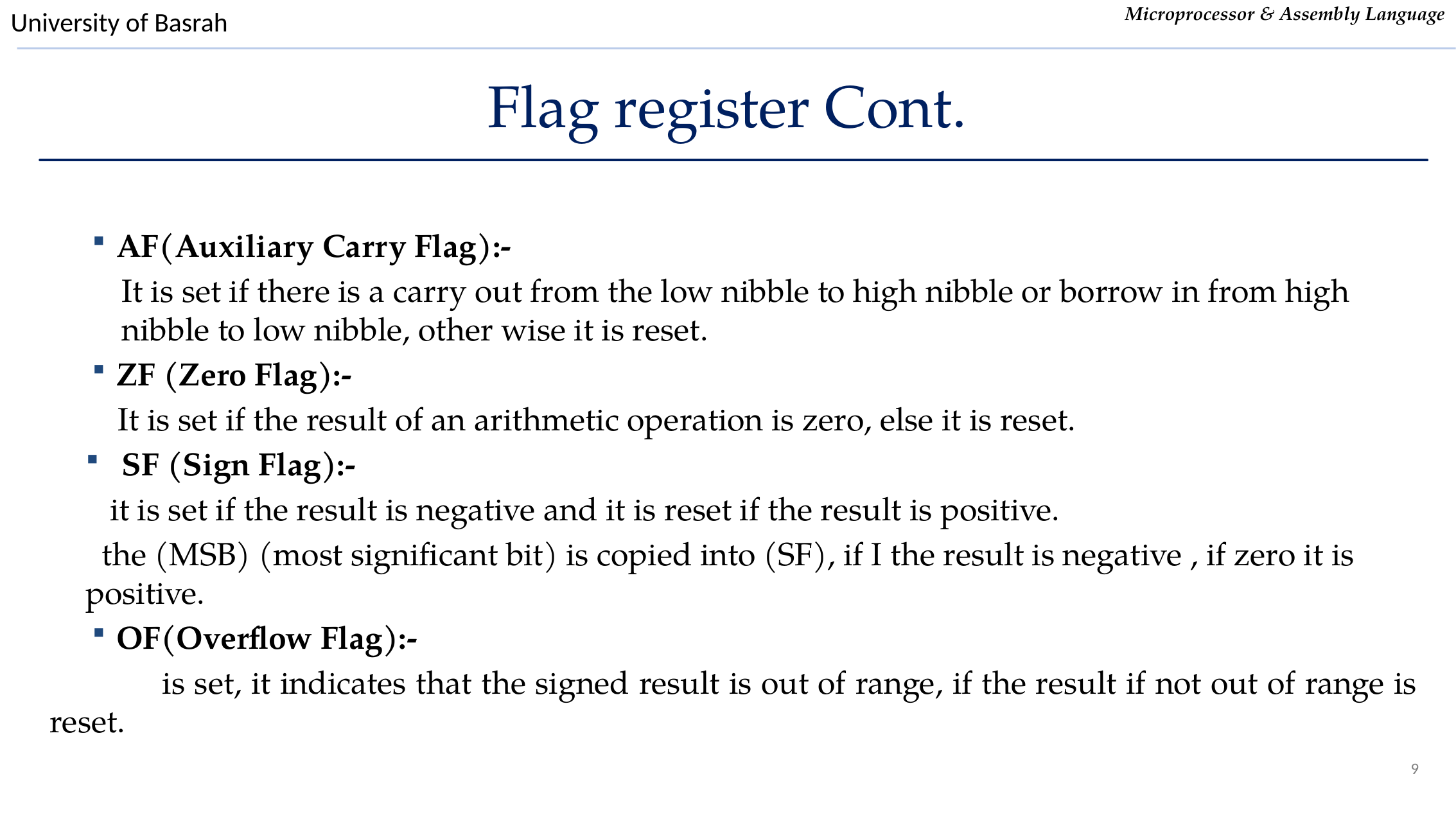

# Flag register Cont.

AF(Auxiliary Carry Flag):-
It is set if there is a carry out from the low nibble to high nibble or borrow in from high nibble to low nibble, other wise it is reset.
ZF (Zero Flag):-
    It is set if the result of an arithmetic operation is zero, else it is reset.
SF (Sign Flag):-
   it is set if the result is negative and it is reset if the result is positive.
  the (MSB) (most significant bit) is copied into (SF), if I the result is negative , if zero it is positive.
OF(Overflow Flag):-
            is set, it indicates that the signed result is out of range, if the result if not out of range is reset.